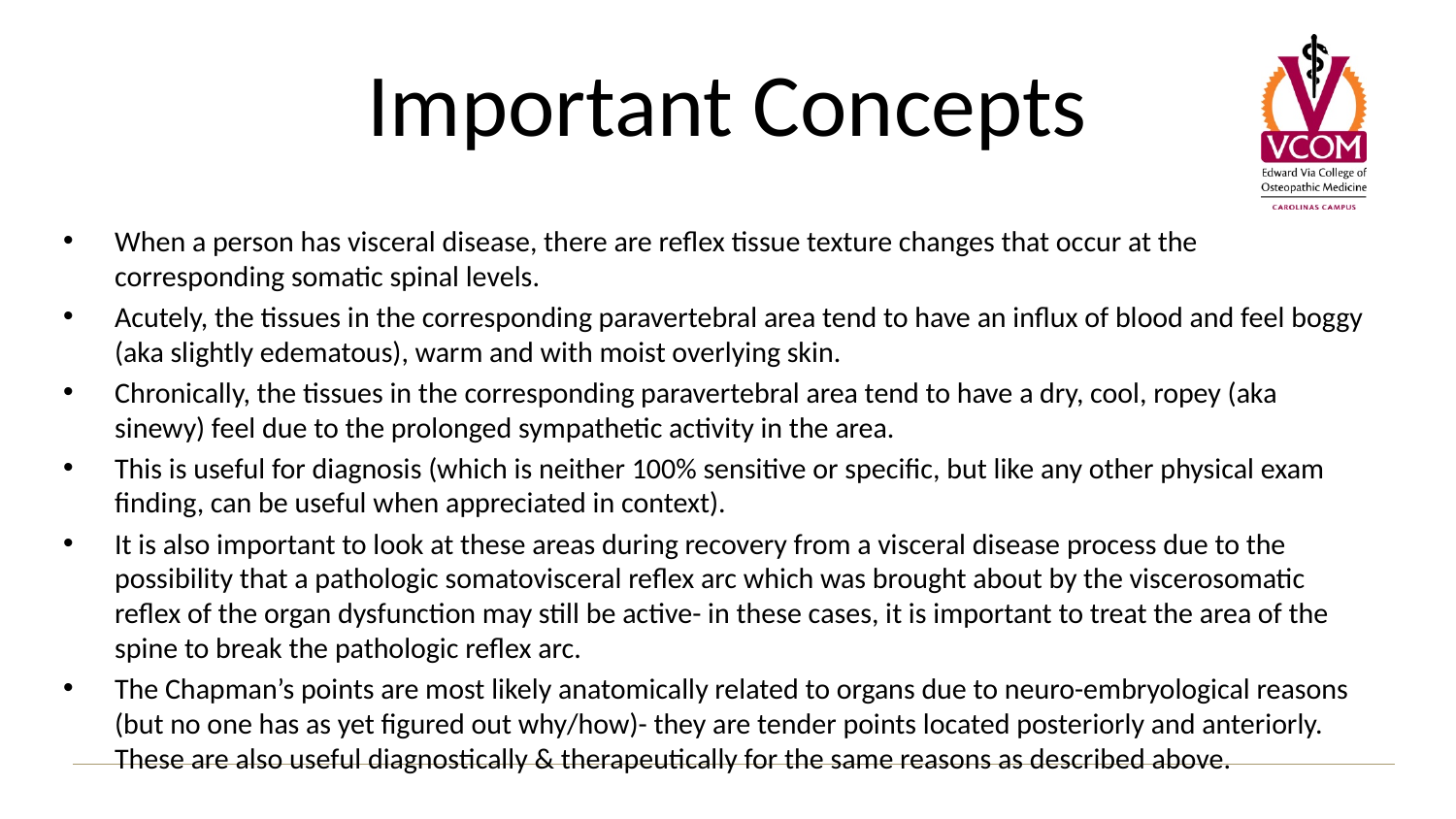

# Important Concepts
When a person has visceral disease, there are reflex tissue texture changes that occur at the corresponding somatic spinal levels.
Acutely, the tissues in the corresponding paravertebral area tend to have an influx of blood and feel boggy (aka slightly edematous), warm and with moist overlying skin.
Chronically, the tissues in the corresponding paravertebral area tend to have a dry, cool, ropey (aka sinewy) feel due to the prolonged sympathetic activity in the area.
This is useful for diagnosis (which is neither 100% sensitive or specific, but like any other physical exam finding, can be useful when appreciated in context).
It is also important to look at these areas during recovery from a visceral disease process due to the possibility that a pathologic somatovisceral reflex arc which was brought about by the viscerosomatic reflex of the organ dysfunction may still be active- in these cases, it is important to treat the area of the spine to break the pathologic reflex arc.
The Chapman’s points are most likely anatomically related to organs due to neuro-embryological reasons (but no one has as yet figured out why/how)- they are tender points located posteriorly and anteriorly.  These are also useful diagnostically & therapeutically for the same reasons as described above.